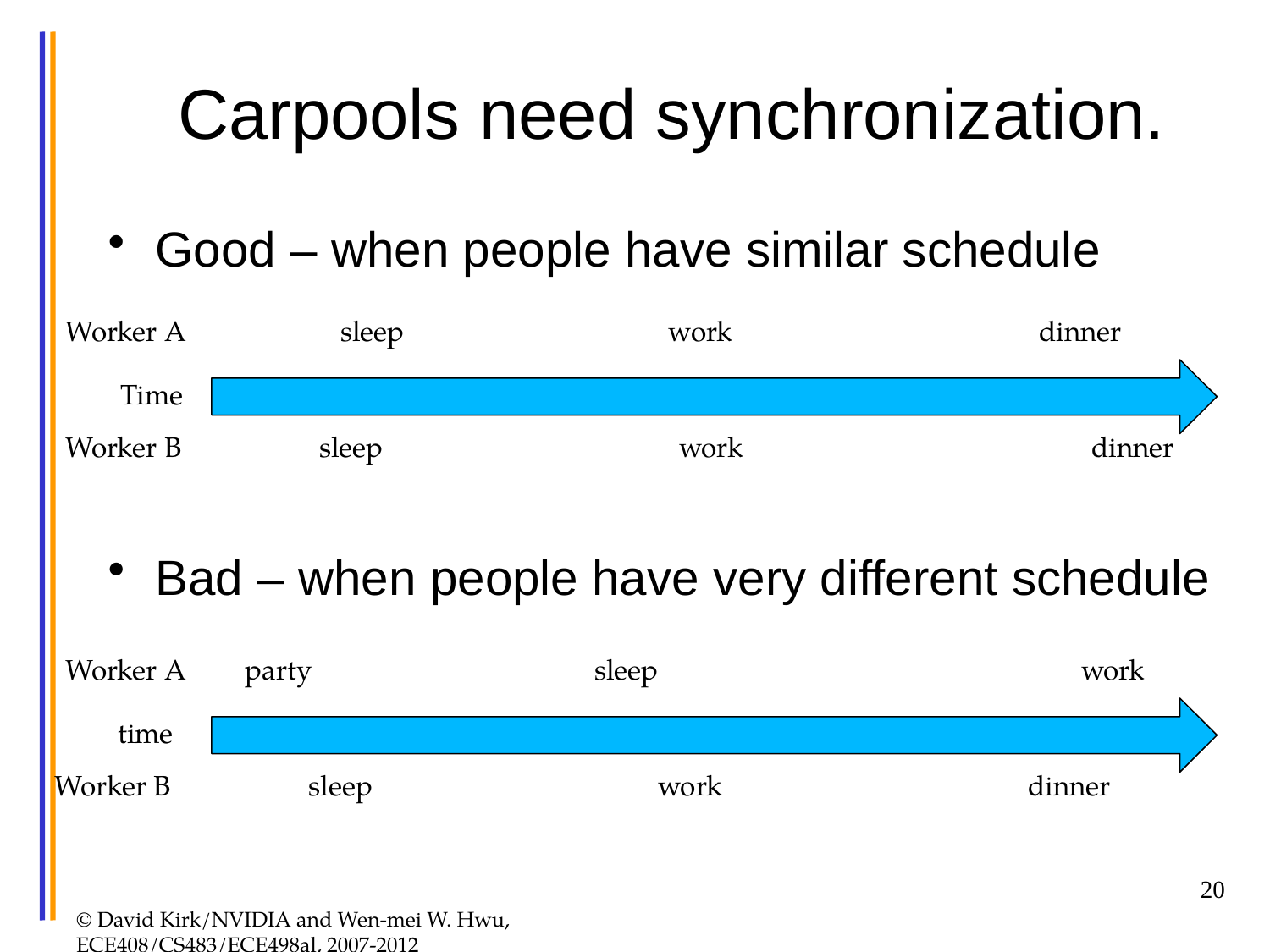

# Carpools need synchronization.
Good – when people have similar schedule
Worker A
sleep
work
dinner

Time
Worker B
sleep
work
dinner
Bad – when people have very different schedule
Worker A
party
sleep
work

time
Worker B
sleep
work
dinner
20
© David Kirk/NVIDIA and Wen-mei W. Hwu, ECE408/CS483/ECE498al, 2007-2012